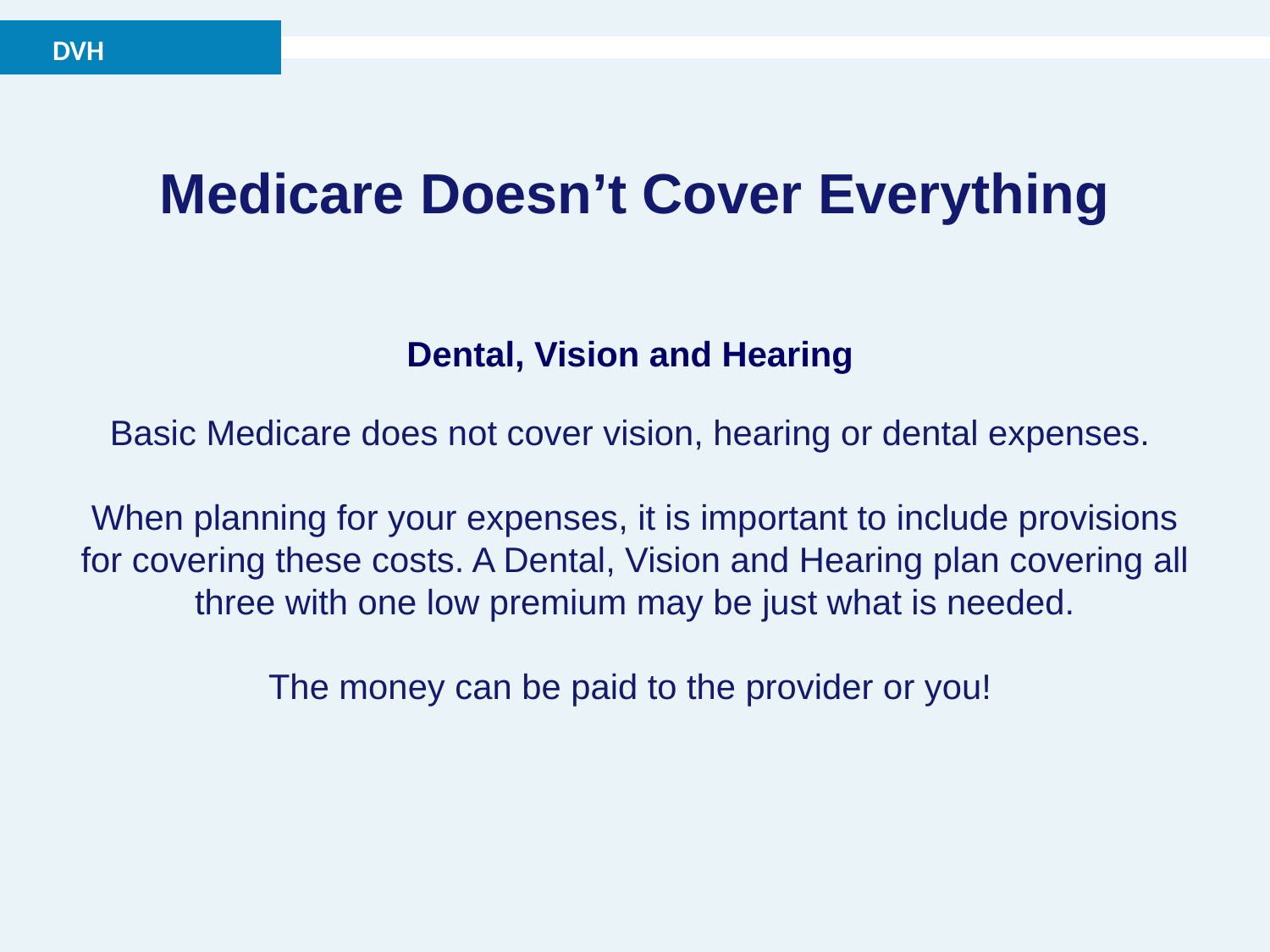

DVH

Medicare Doesn’t Cover Everything
Dental, Vision and Hearing
Basic Medicare does not cover vision, hearing or dental expenses.

When planning for your expenses, it is important to include provisions for covering these costs. A Dental, Vision and Hearing plan covering all three with one low premium may be just what is needed.

The money can be paid to the provider or you!